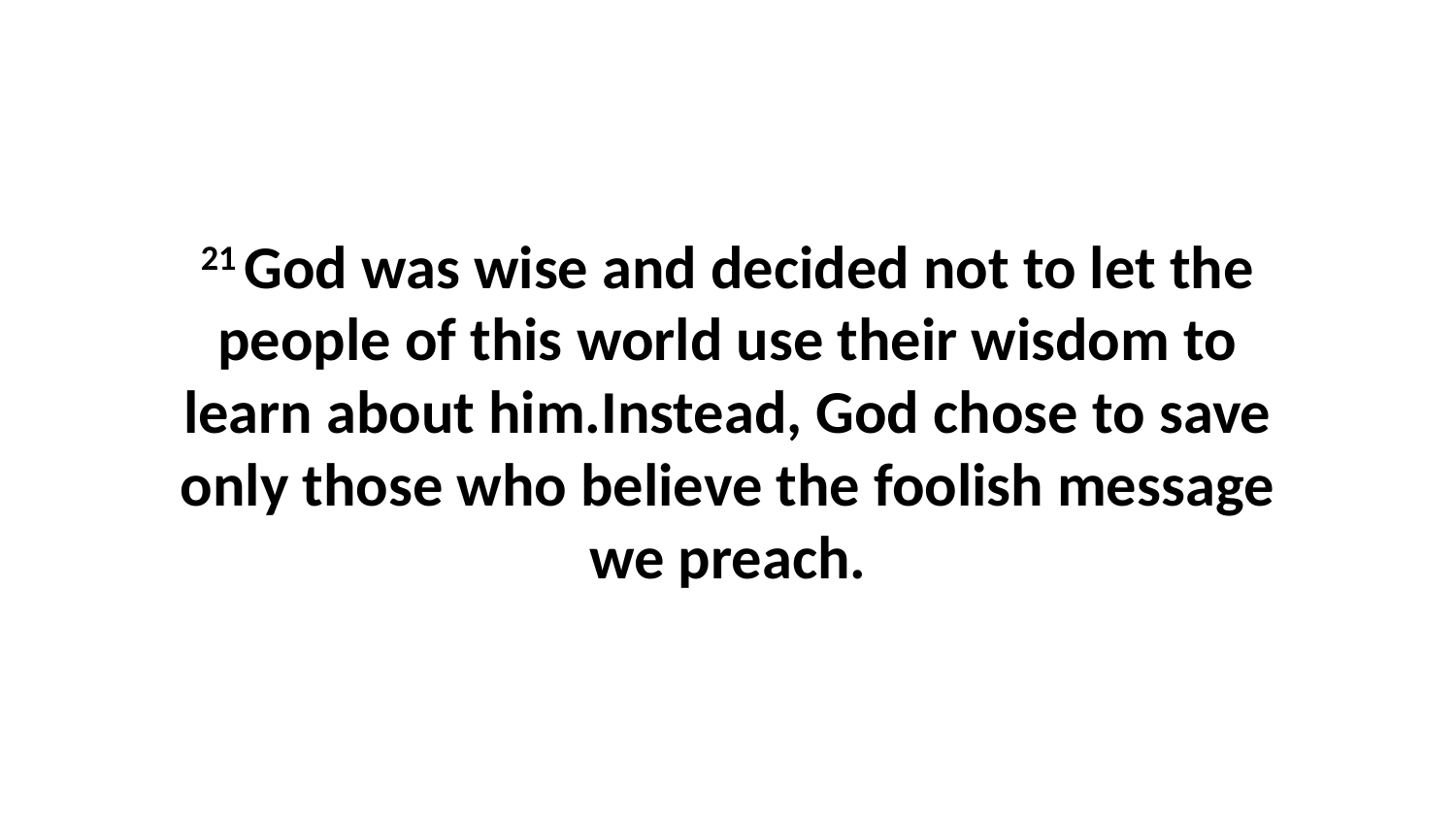

21 God was wise and decided not to let the people of this world use their wisdom to learn about him.Instead, God chose to save only those who believe the foolish message we preach.